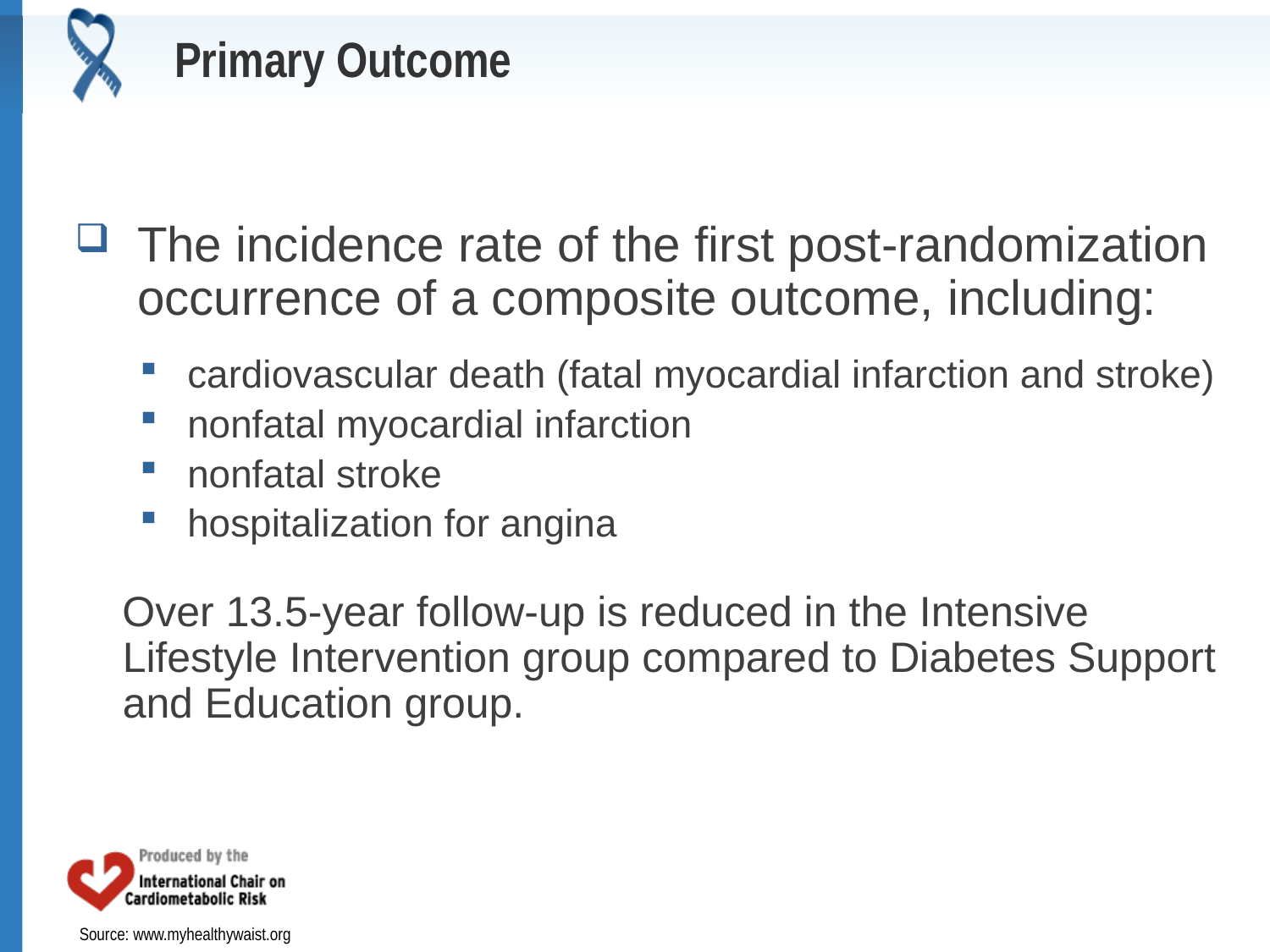

Primary Outcome
The incidence rate of the first post-randomization occurrence of a composite outcome, including:
cardiovascular death (fatal myocardial infarction and stroke)
nonfatal myocardial infarction
nonfatal stroke
hospitalization for angina

    Over 13.5-year follow-up is reduced in the Intensive Lifestyle Intervention group compared to Diabetes Support and Education group.